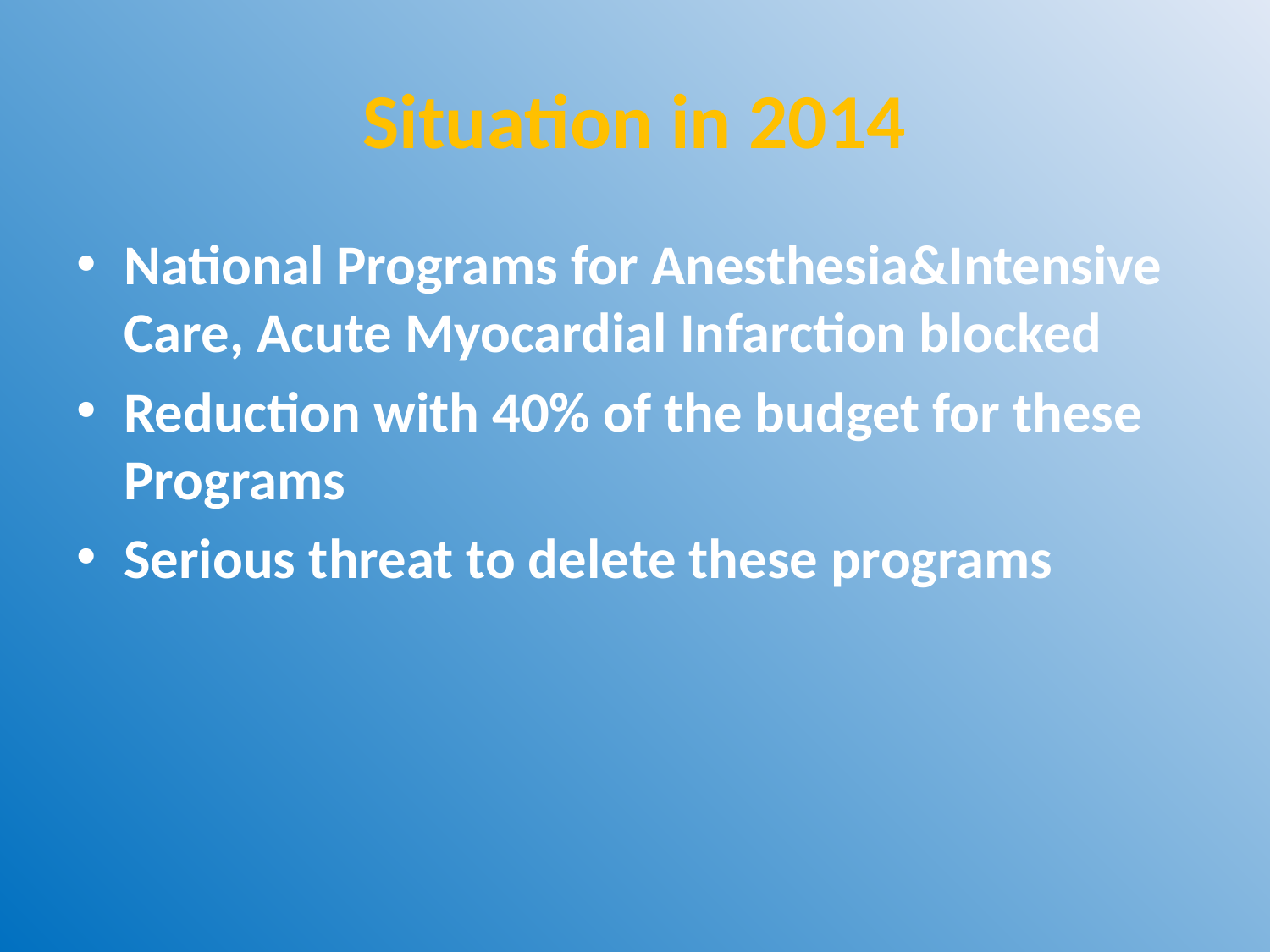

# Situation in 2014
National Programs for Anesthesia&Intensive Care, Acute Myocardial Infarction blocked
Reduction with 40% of the budget for these Programs
Serious threat to delete these programs